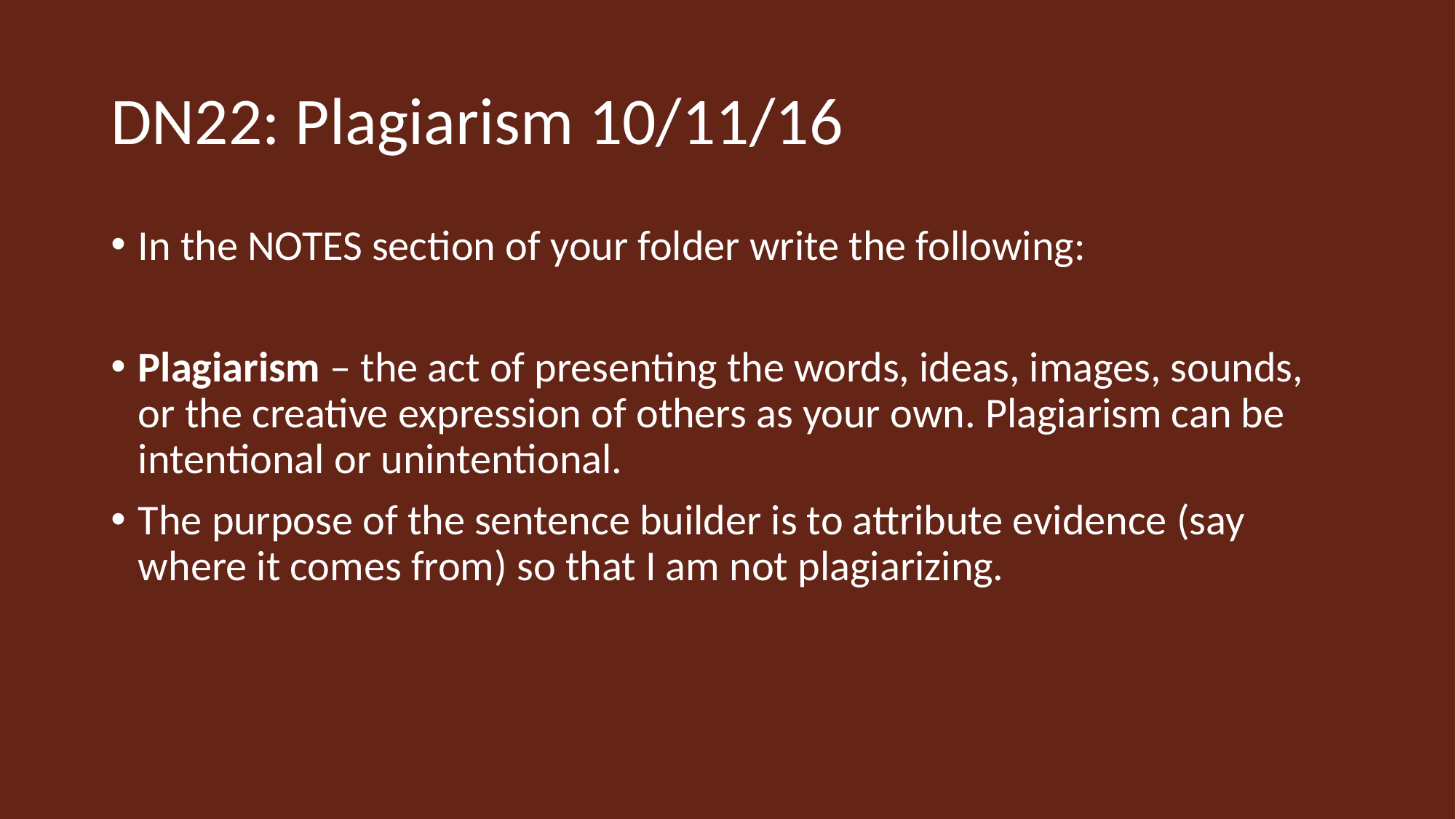

# DN22: Plagiarism 10/11/16
In the NOTES section of your folder write the following:

Plagiarism – the act of presenting the words, ideas, images, sounds, or the creative expression of others as your own. Plagiarism can be intentional or unintentional.
The purpose of the sentence builder is to attribute evidence (say where it comes from) so that I am not plagiarizing.